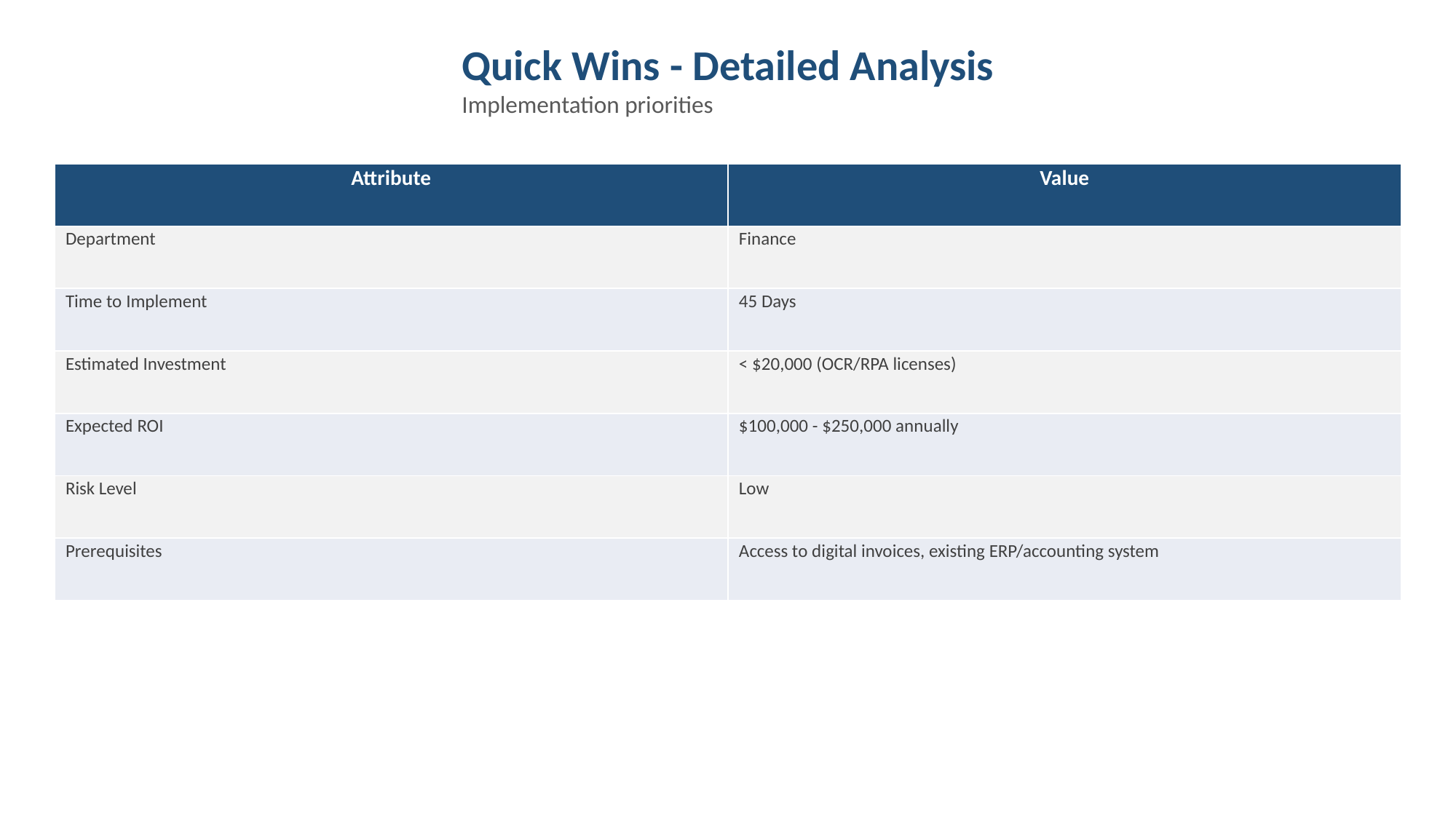

Quick Wins - Detailed Analysis
Implementation priorities
| Attribute | Value |
| --- | --- |
| Department | Finance |
| Time to Implement | 45 Days |
| Estimated Investment | < $20,000 (OCR/RPA licenses) |
| Expected ROI | $100,000 - $250,000 annually |
| Risk Level | Low |
| Prerequisites | Access to digital invoices, existing ERP/accounting system |